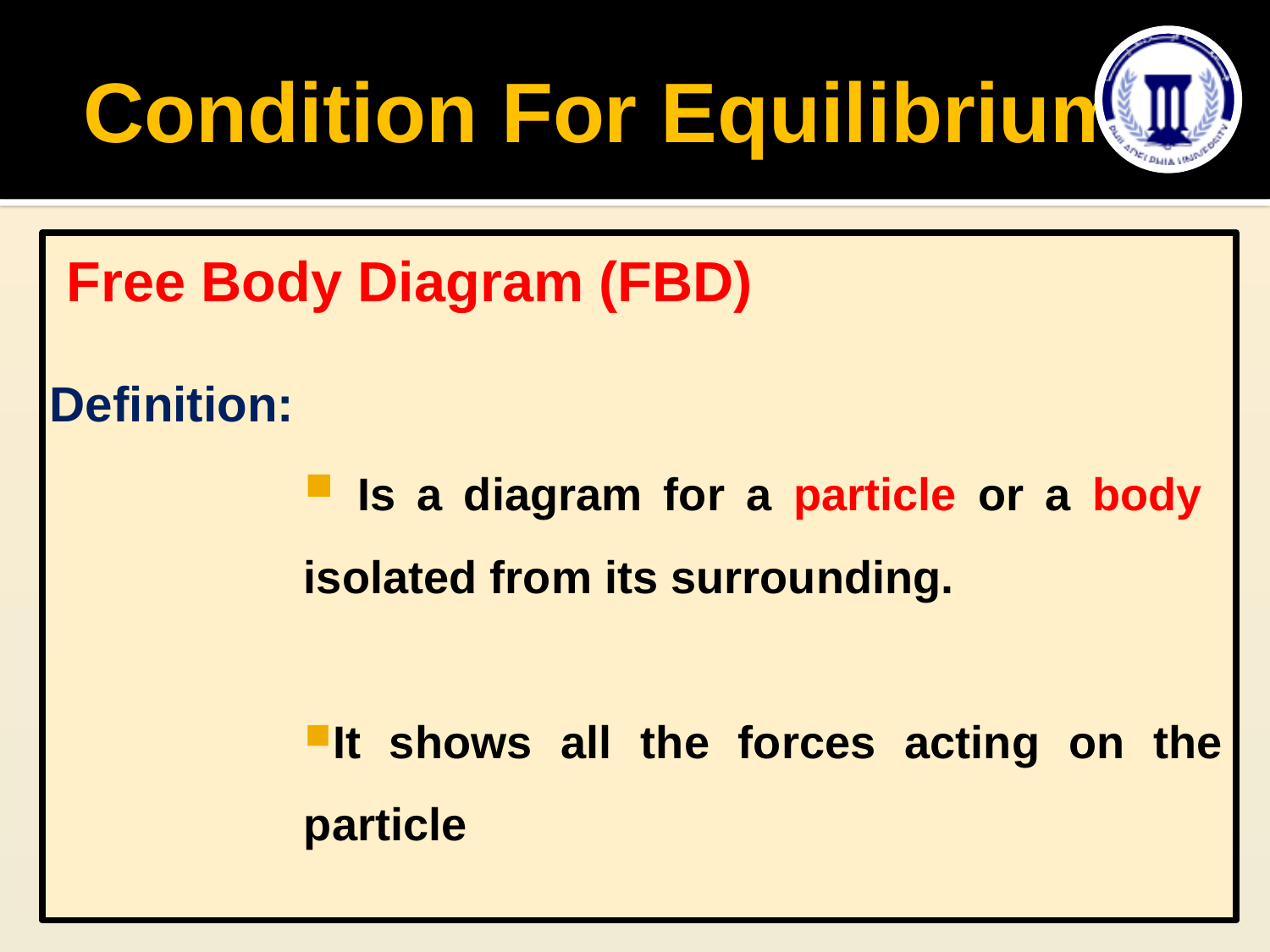

# Condition For Equilibrium

Free Body Diagram (FBD)

Definition:
 Is a diagram for a particle or a body  isolated from its surrounding.

It shows all the forces acting on the particle